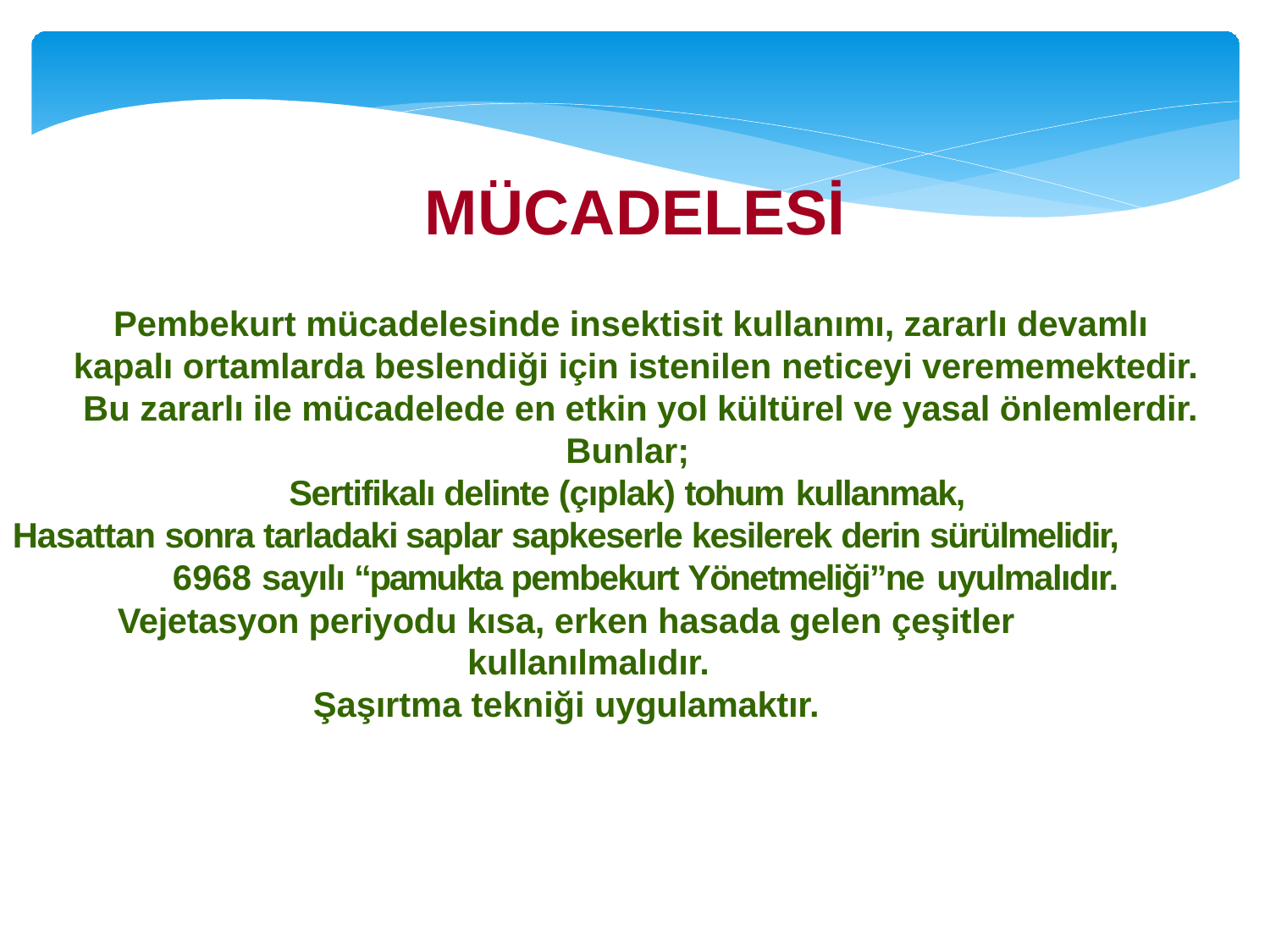

# MÜCADELESİ
Pembekurt mücadelesinde insektisit kullanımı, zararlı devamlı  kapalı ortamlarda beslendiği için istenilen neticeyi verememektedir.  Bu zararlı ile mücadelede en etkin yol kültürel ve yasal önlemlerdir.
Bunlar;
Sertifikalı delinte (çıplak) tohum kullanmak,
Hasattan sonra tarladaki saplar sapkeserle kesilerek derin sürülmelidir,  6968 sayılı “pamukta pembekurt Yönetmeliği”ne uyulmalıdır.
Vejetasyon periyodu kısa, erken hasada gelen çeşitler kullanılmalıdır.
Şaşırtma tekniği uygulamaktır.